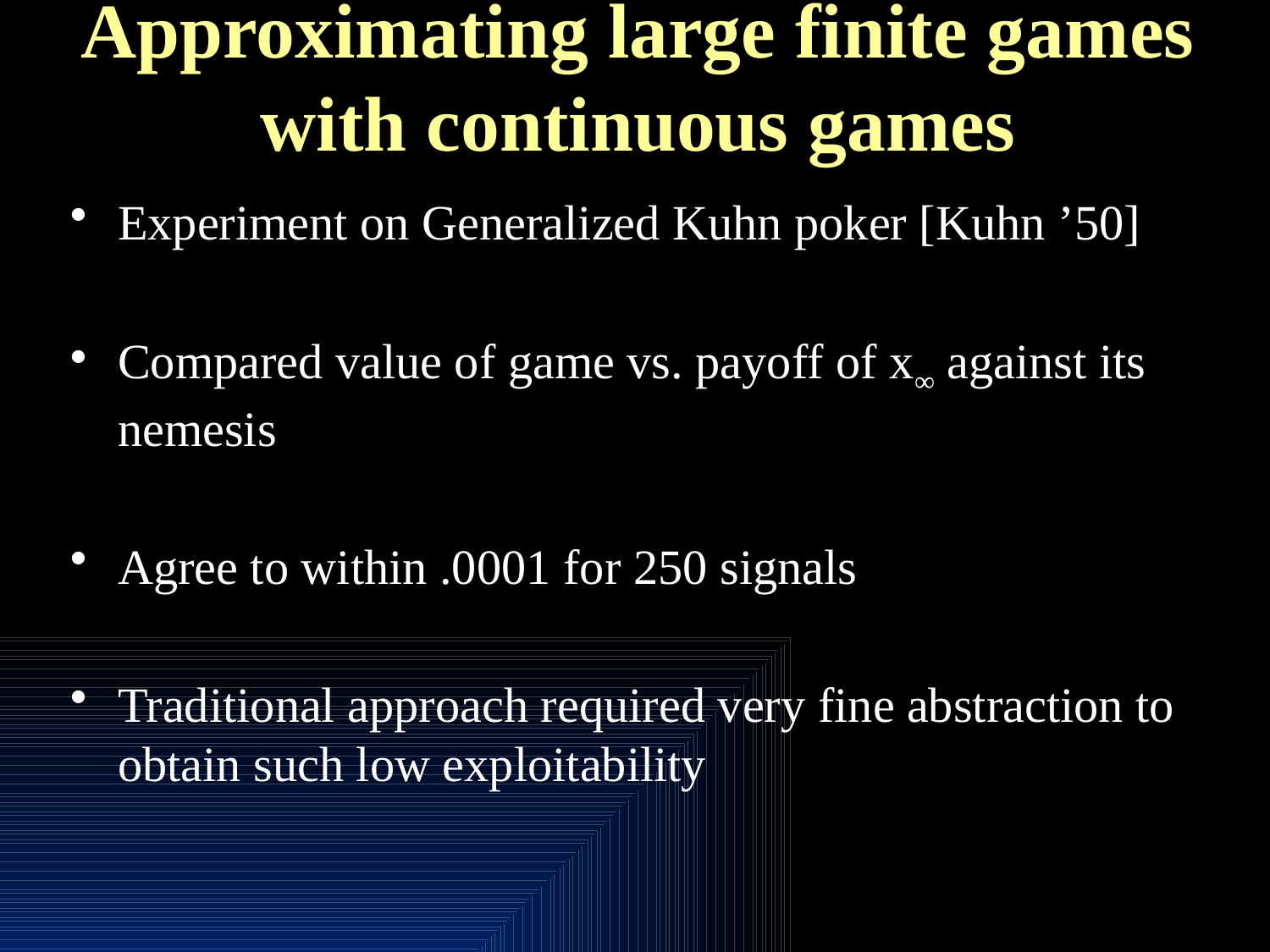

# Approximating large finite games with continuous games
Experiment on Generalized Kuhn poker [Kuhn ’50]

Compared value of game vs. payoff of x∞ against its nemesis

Agree to within .0001 for 250 signals

Traditional approach required very fine abstraction to obtain such low exploitability